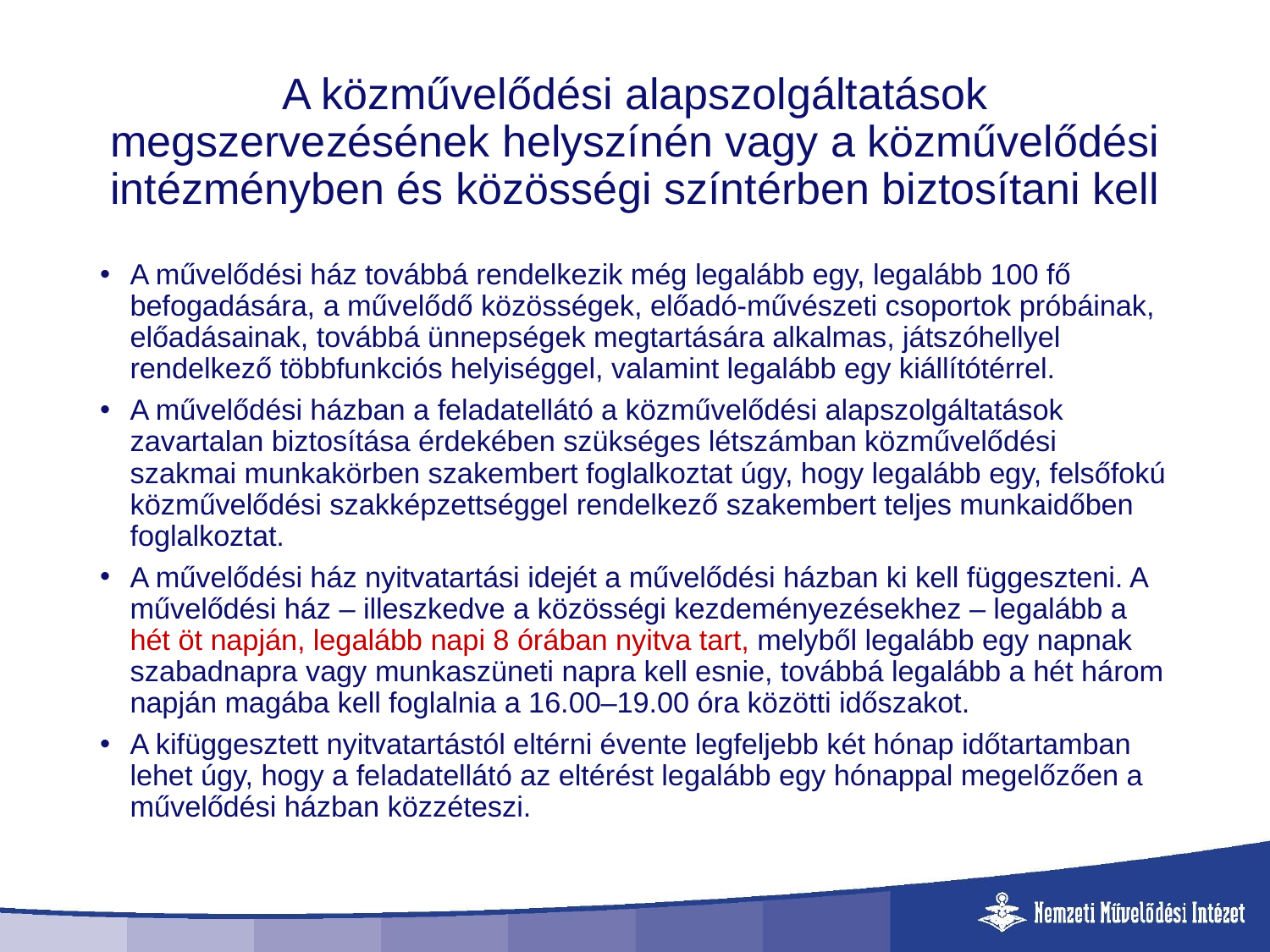

# A közművelődési alapszolgáltatások megszervezésének helyszínén vagy a közművelődési intézményben és közösségi színtérben biztosítani kell
A művelődési ház továbbá rendelkezik még legalább egy, legalább 100 fő befogadására, a művelődő közösségek, előadó-művészeti csoportok próbáinak, előadásainak, továbbá ünnepségek megtartására alkalmas, játszóhellyel rendelkező többfunkciós helyiséggel, valamint legalább egy kiállítótérrel.
A művelődési házban a feladatellátó a közművelődési alapszolgáltatások zavartalan biztosítása érdekében szükséges létszámban közművelődési szakmai munkakörben szakembert foglalkoztat úgy, hogy legalább egy, felsőfokú közművelődési szakképzettséggel rendelkező szakembert teljes munkaidőben foglalkoztat.
A művelődési ház nyitvatartási idejét a művelődési házban ki kell függeszteni. A művelődési ház – illeszkedve a közösségi kezdeményezésekhez – legalább a hét öt napján, legalább napi 8 órában nyitva tart, melyből legalább egy napnak szabadnapra vagy munkaszüneti napra kell esnie, továbbá legalább a hét három napján magába kell foglalnia a 16.00–19.00 óra közötti időszakot.
A kifüggesztett nyitvatartástól eltérni évente legfeljebb két hónap időtartamban lehet úgy, hogy a feladatellátó az eltérést legalább egy hónappal megelőzően a művelődési házban közzéteszi.